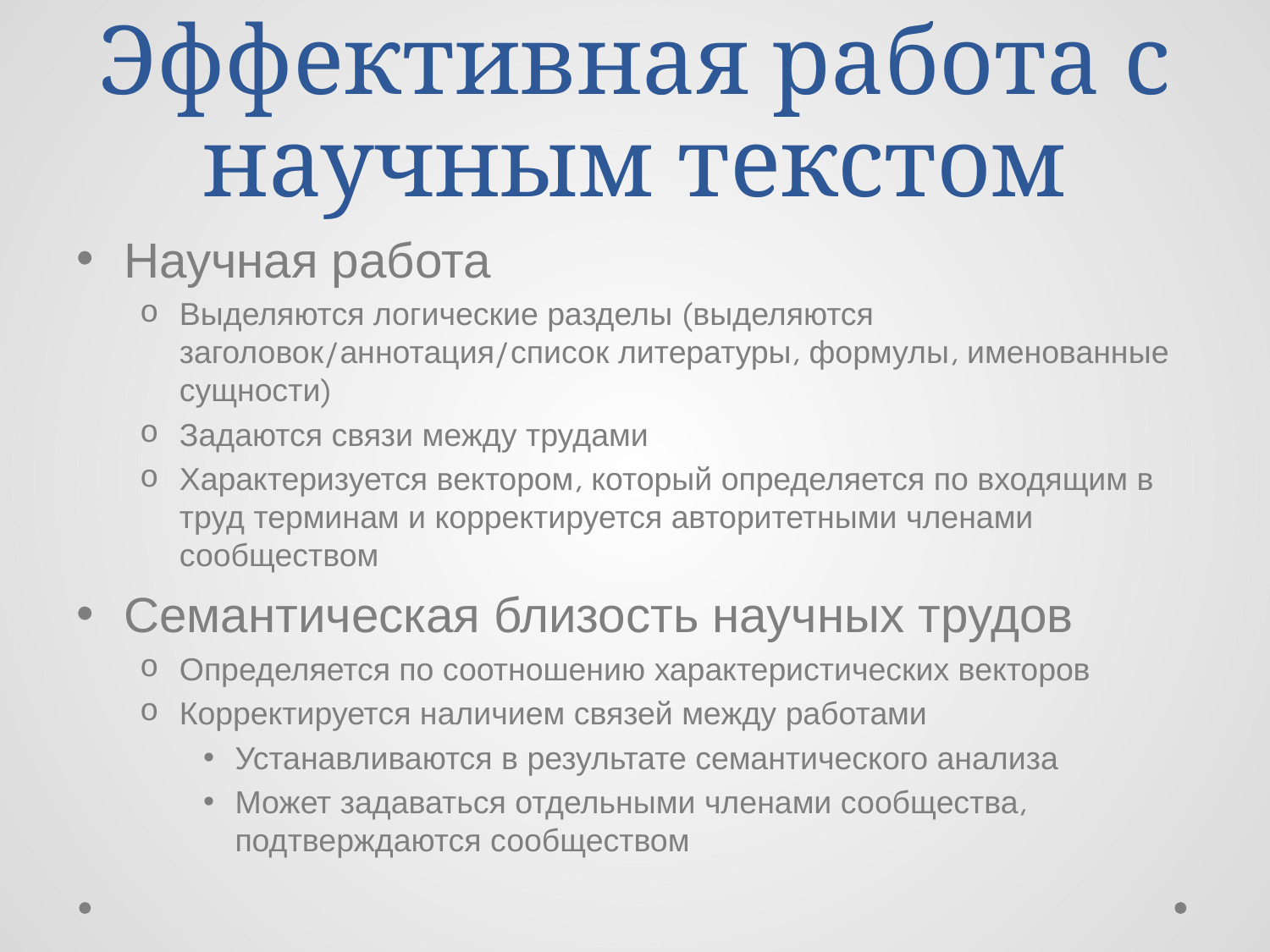

# Эффективная работа с научным текстом
Научная работа
Выделяются логические разделы (выделяются заголовок/аннотация/список литературы, формулы, именованные сущности)
Задаются связи между трудами
Характеризуется вектором, который определяется по входящим в труд терминам и корректируется авторитетными членами сообществом
Семантическая близость научных трудов
Определяется по соотношению характеристических векторов
Корректируется наличием связей между работами
Устанавливаются в результате семантического анализа
Может задаваться отдельными членами сообщества, подтверждаются сообществом